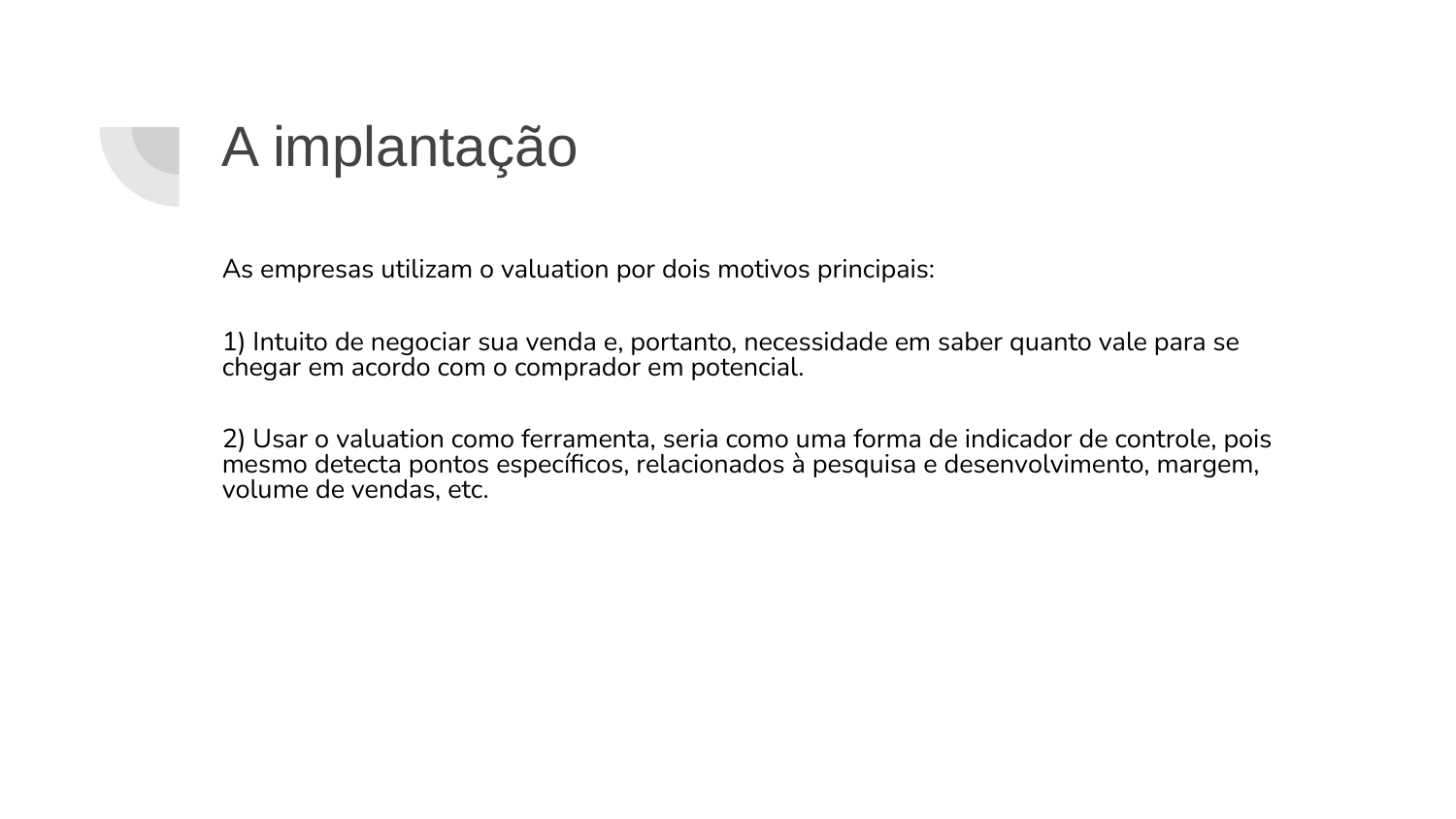

# A implantação

As empresas utilizam o valuation por dois motivos principais:

1) Intuito de negociar sua venda e, portanto, necessidade em saber quanto vale para se chegar em acordo com o comprador em potencial.

2) Usar o valuation como ferramenta, seria como uma forma de indicador de controle, pois mesmo detecta pontos específicos, relacionados à pesquisa e desenvolvimento, margem, volume de vendas, etc.